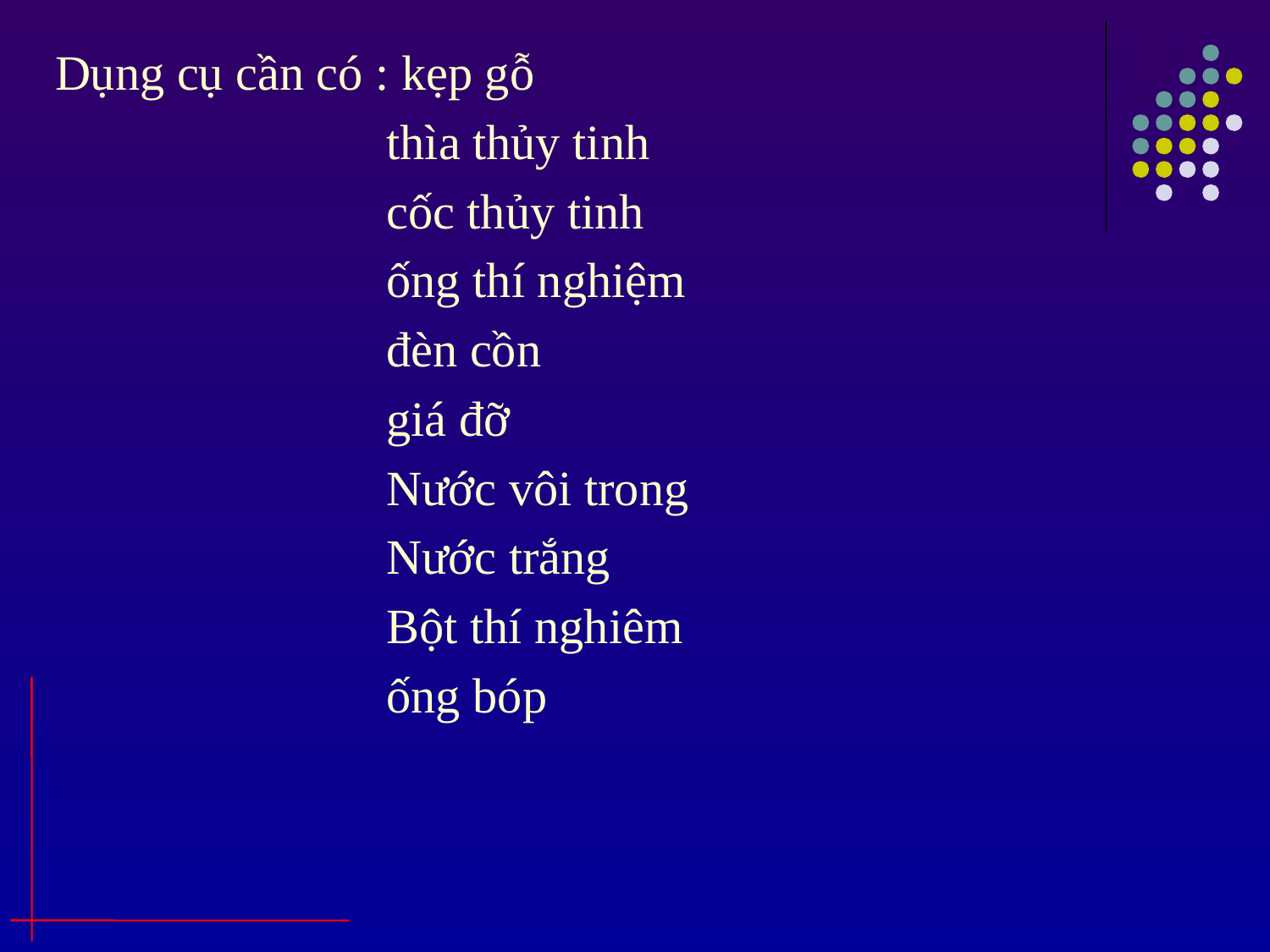

Dụng cụ cần có : kẹp gỗ
                           thìa thủy tinh
                           cốc thủy tinh
                           ống thí nghiệm
                           đèn cồn
                           giá đỡ
                           Nước vôi trong
                           Nước trắng
                           Bột thí nghiêm
                           ống bóp